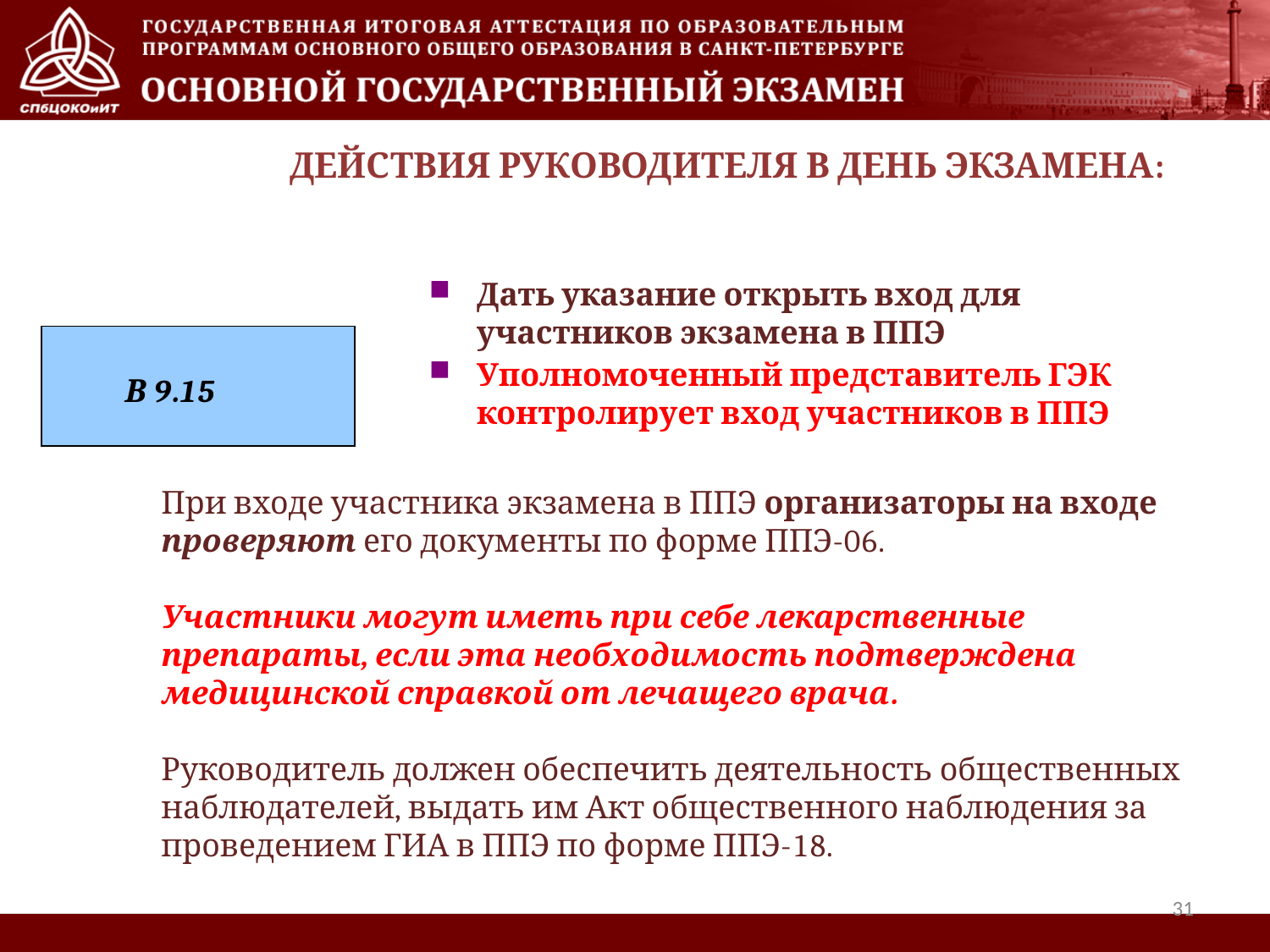

ДЕЙСТВИЯ РУКОВОДИТЕЛЯ В ДЕНЬ ЭКЗАМЕНА:
Дать указание открыть вход для участников экзамена в ППЭ
Уполномоченный представитель ГЭК контролирует вход участников в ППЭ

        В 9.15
При входе участника экзамена в ППЭ организаторы на входе проверяют его документы по форме ППЭ-06.

Участники могут иметь при себе лекарственные препараты, если эта необходимость подтверждена медицинской справкой от лечащего врача.

Руководитель должен обеспечить деятельность общественных наблюдателей, выдать им Акт общественного наблюдения за проведением ГИА в ППЭ по форме ППЭ-18.

31